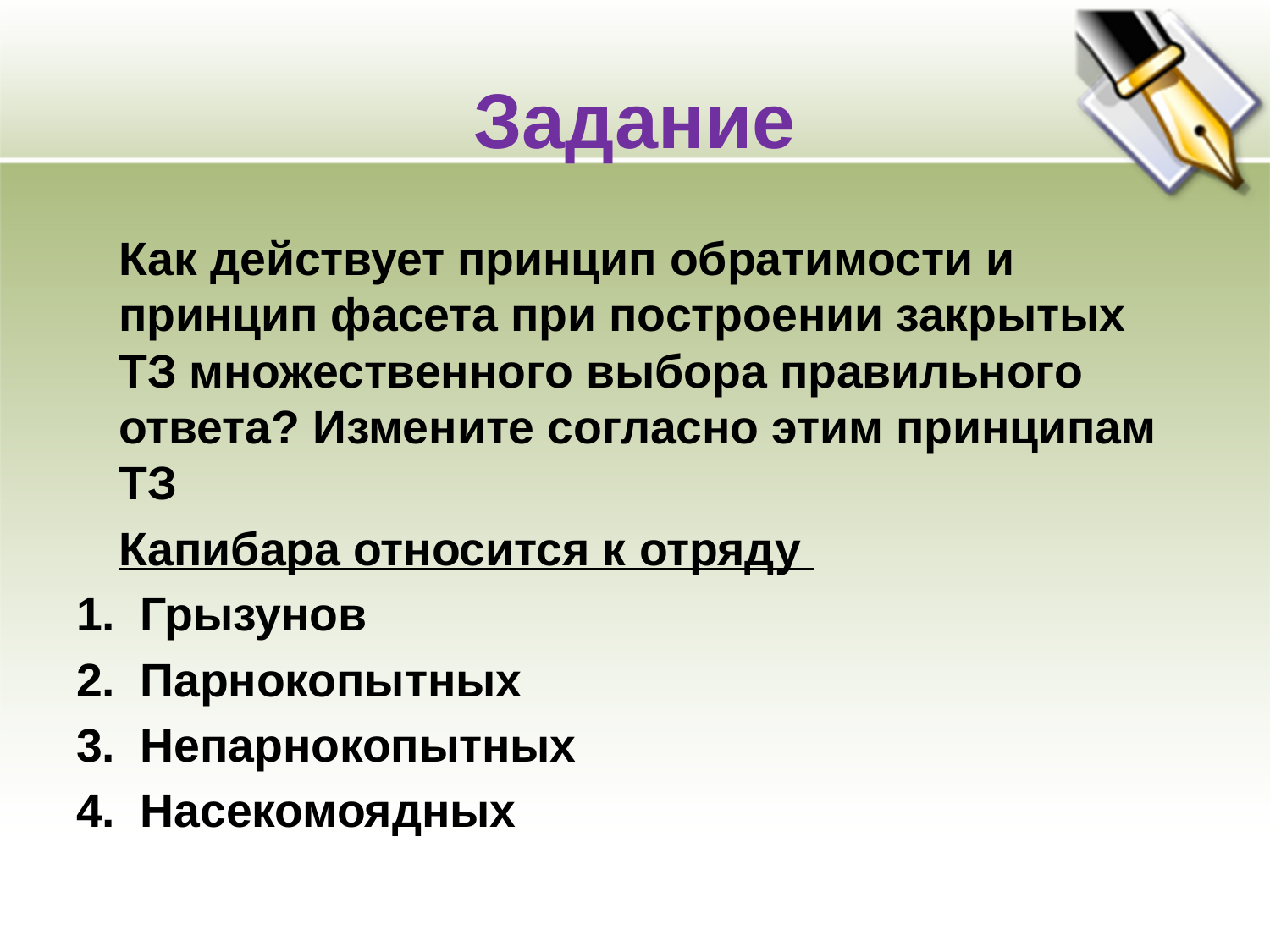

# Задание
	Как действует принцип обратимости и принцип фасета при построении закрытых ТЗ множественного выбора правильного ответа? Измените согласно этим принципам ТЗ
	Капибара относится к отряду
Грызунов
Парнокопытных
Непарнокопытных
Насекомоядных